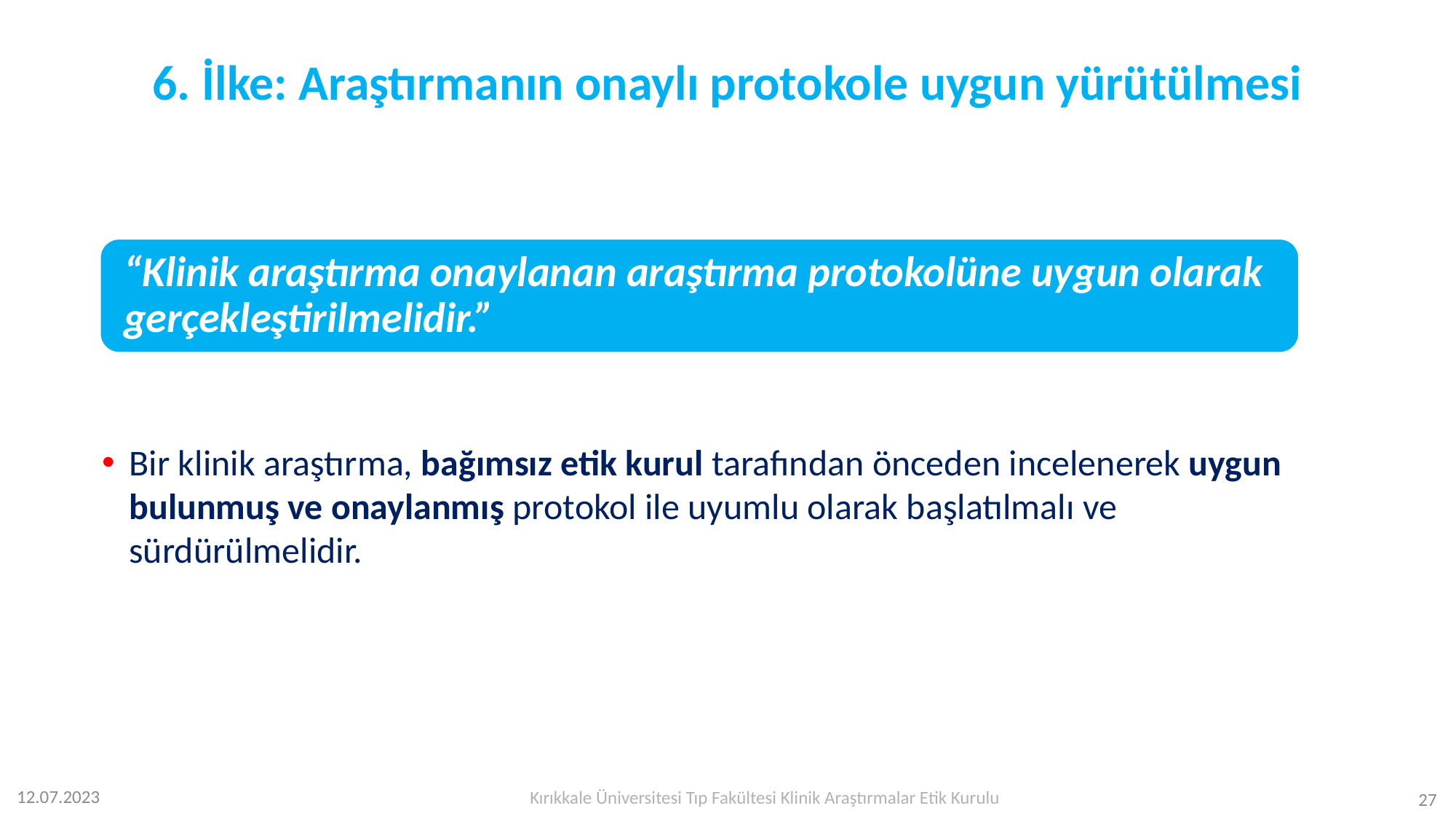

# 6. İlke: Araştırmanın onaylı protokole uygun yürütülmesi
“Klinik araştırma onaylanan araştırma protokolüne uygun olarak gerçekleştirilmelidir.”

Bir klinik araştırma, bağımsız etik kurul tarafından önceden incelenerek uygun bulunmuş ve onaylanmış protokol ile uyumlu olarak başlatılmalı ve sürdürülmelidir.

Kırıkkale Üniversitesi Tıp Fakültesi Klinik Araştırmalar Etik Kurulu
12.07.2023
27